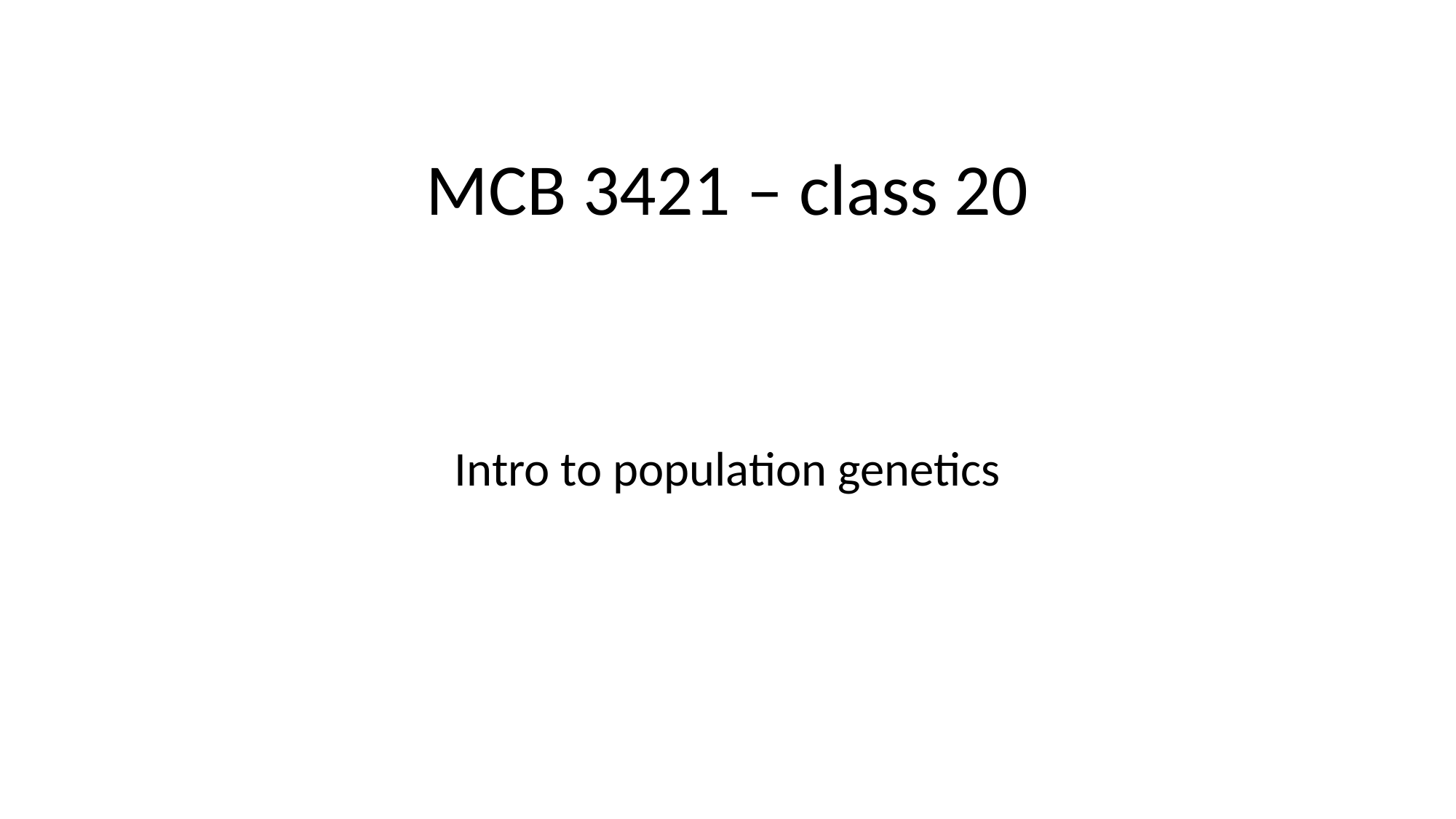

# MCB 3421 – class 20

Intro to population genetics